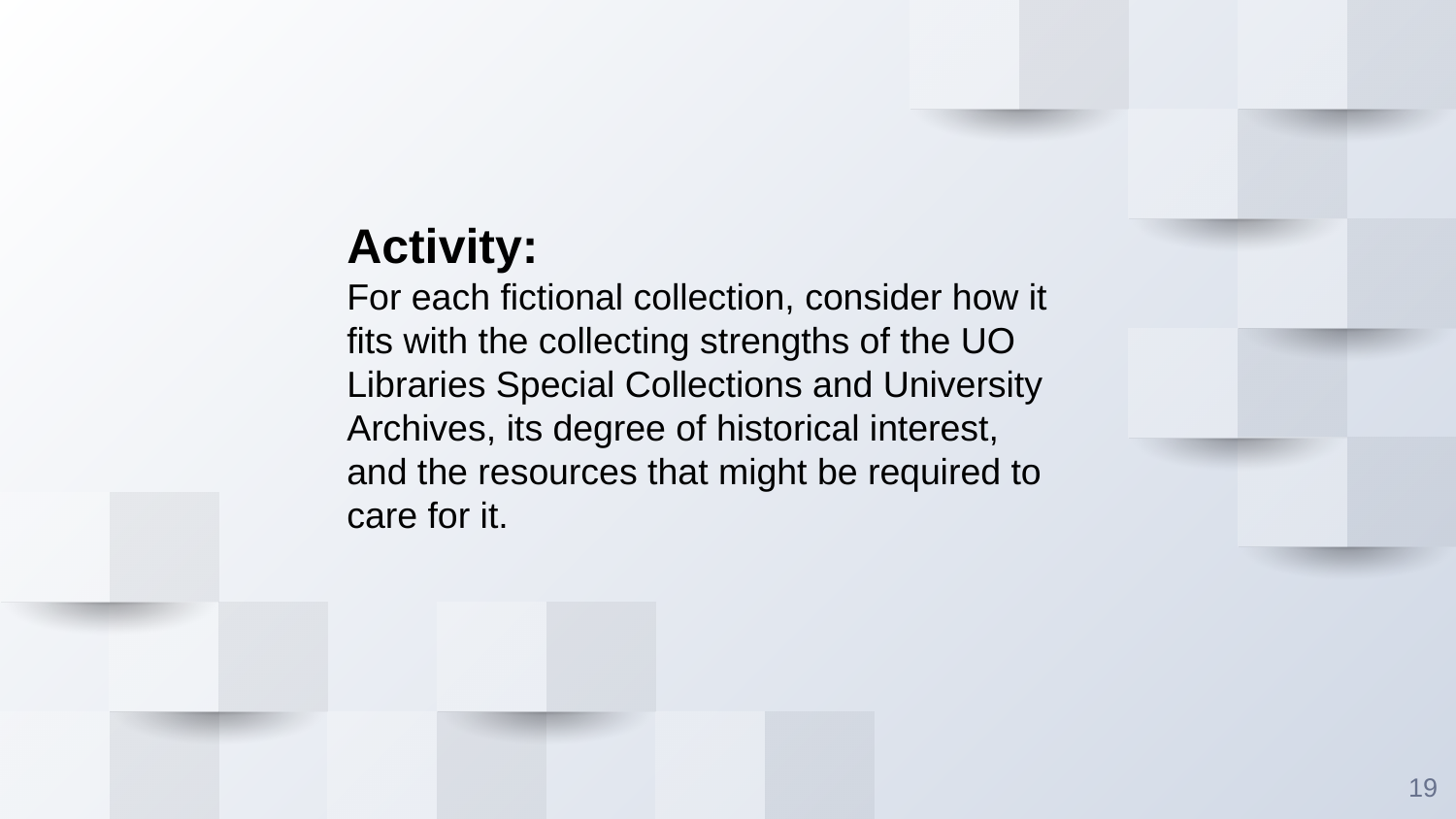

Activity:
For each fictional collection, consider how it fits with the collecting strengths of the UO Libraries Special Collections and University Archives, its degree of historical interest, and the resources that might be required to care for it.

19